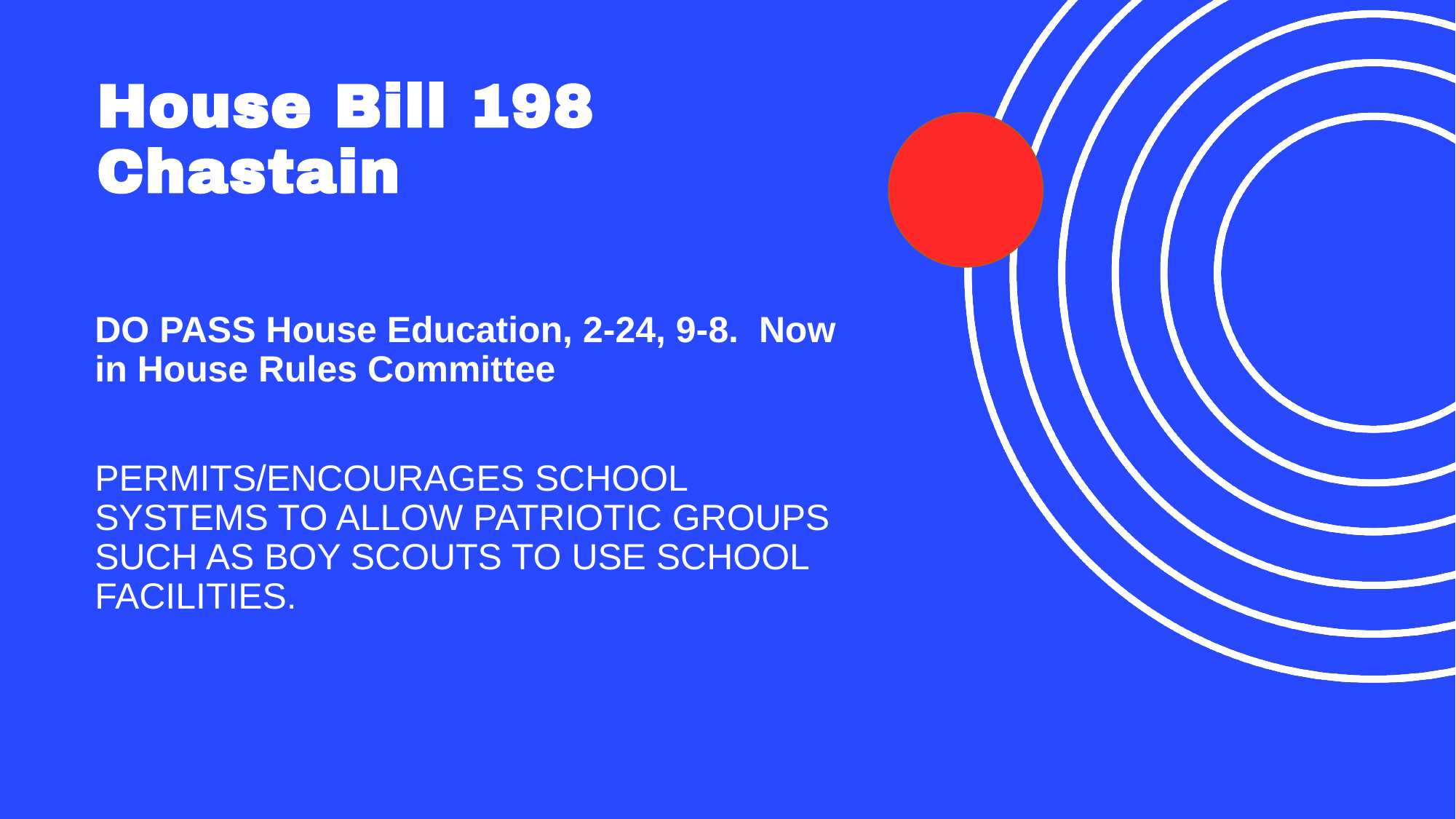

# House Bill 198 Chastain
DO PASS House Education, 2-24, 9-8.  Now in House Rules Committee

PERMITS/ENCOURAGES SCHOOL SYSTEMS TO ALLOW PATRIOTIC GROUPS SUCH AS BOY SCOUTS TO USE SCHOOL FACILITIES.